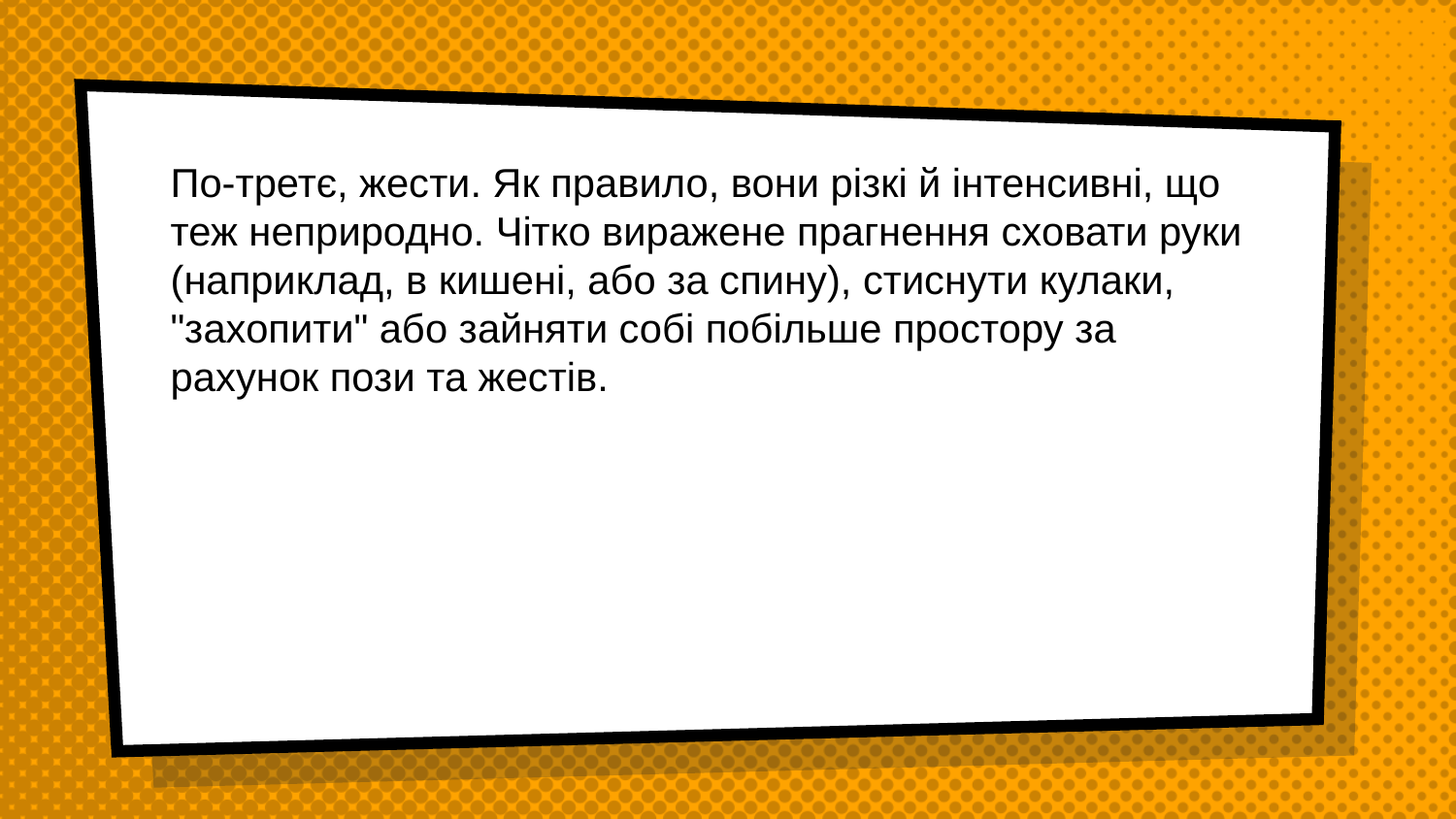

По-третє, жести. Як правило, вони різкі й інтенсивні, що теж неприродно. Чітко виражене прагнення сховати руки (наприклад, в кишені, або за спину), стиснути кулаки, "захопити" або зайняти собі побільше простору за рахунок пози та жестів.